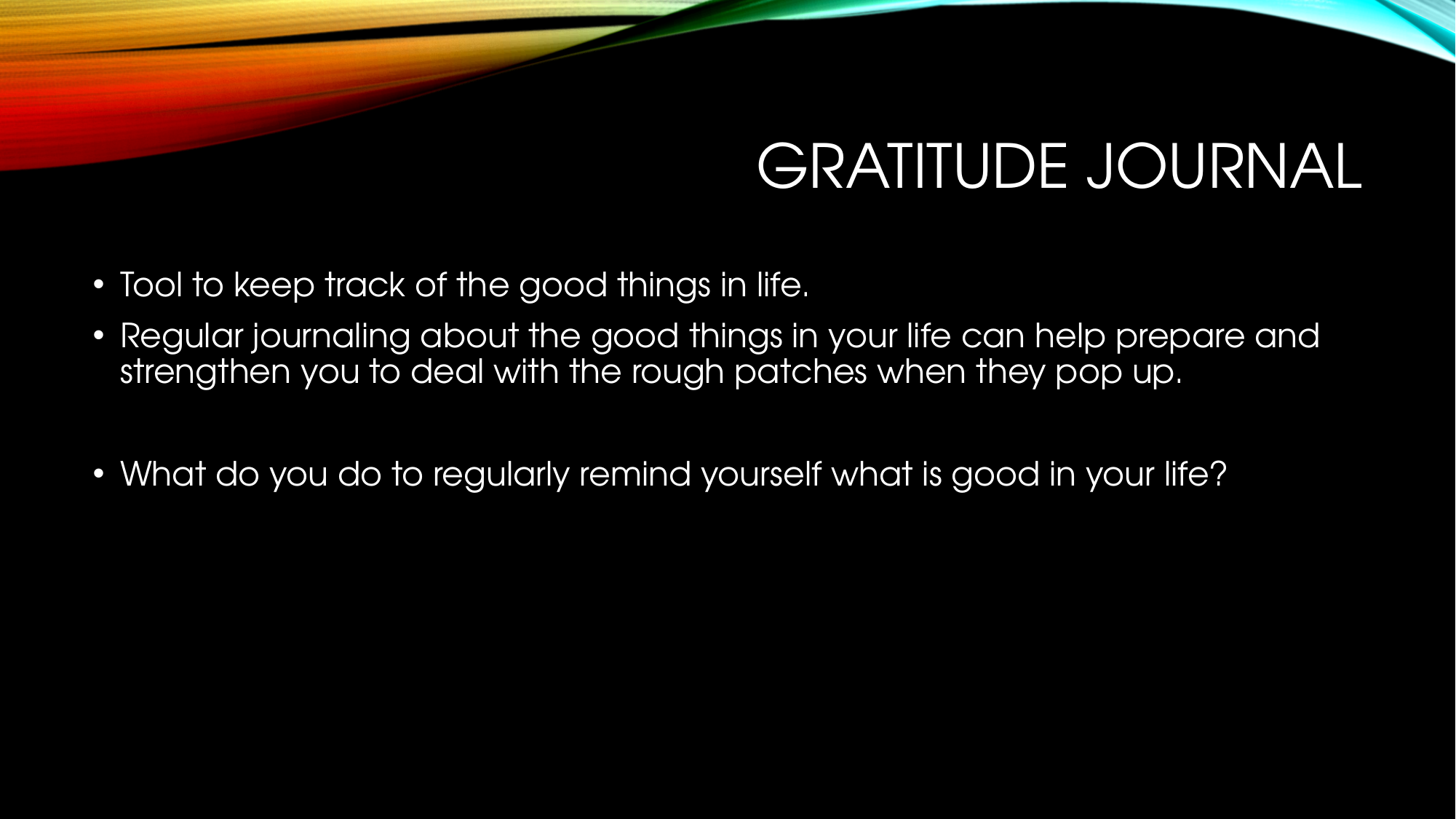

# Gratitude Journal
Tool to keep track of the good things in life.
Regular journaling about the good things in your life can help prepare and strengthen you to deal with the rough patches when they pop up.

What do you do to regularly remind yourself what is good in your life?